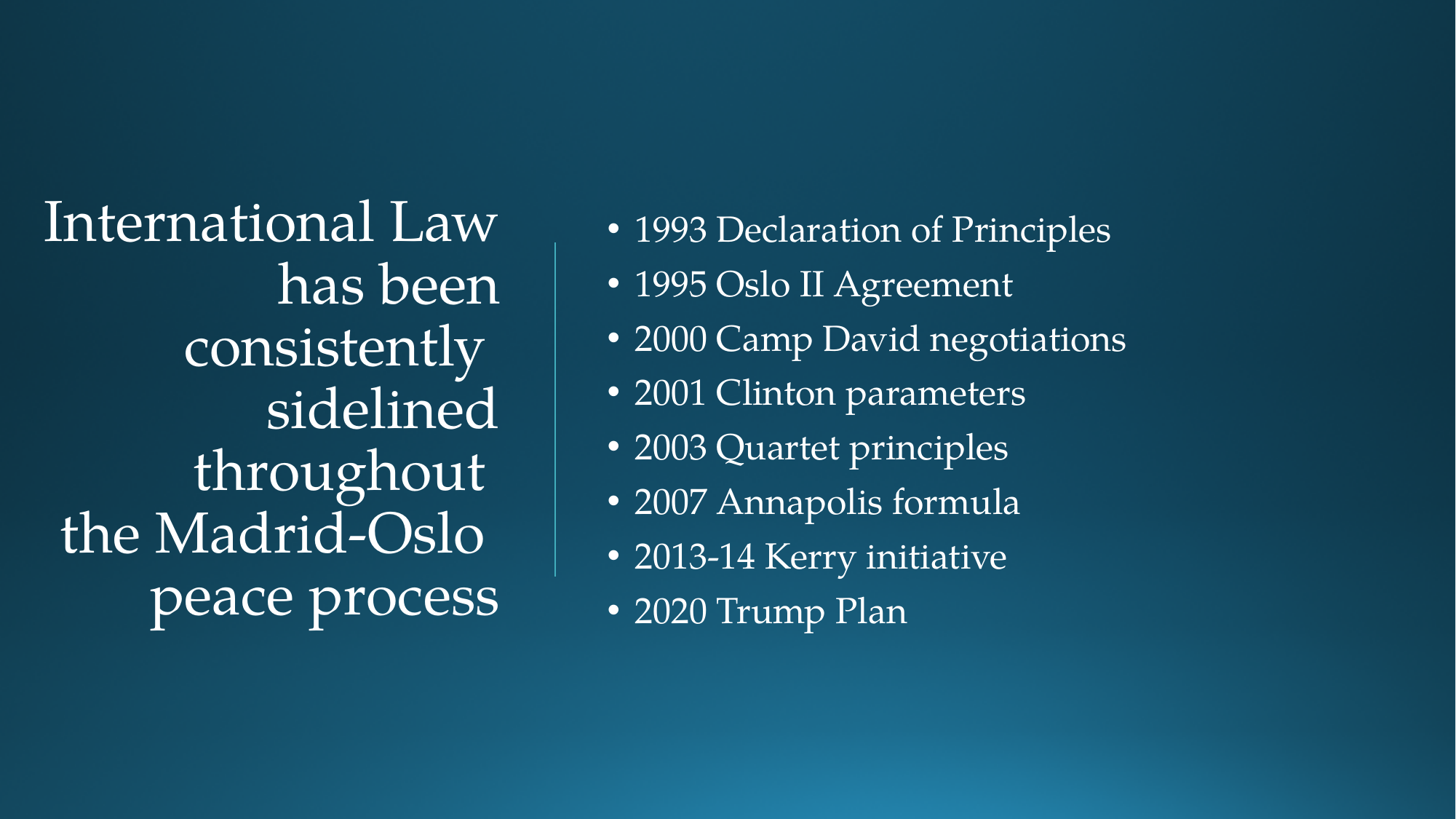

1993 Declaration of Principles
1995 Oslo II Agreement
2000 Camp David negotiations
2001 Clinton parameters
2003 Quartet principles
2007 Annapolis formula
2013-14 Kerry initiative
2020 Trump Plan

# International Law has been consistently sidelined throughout the Madrid-Oslo peace process